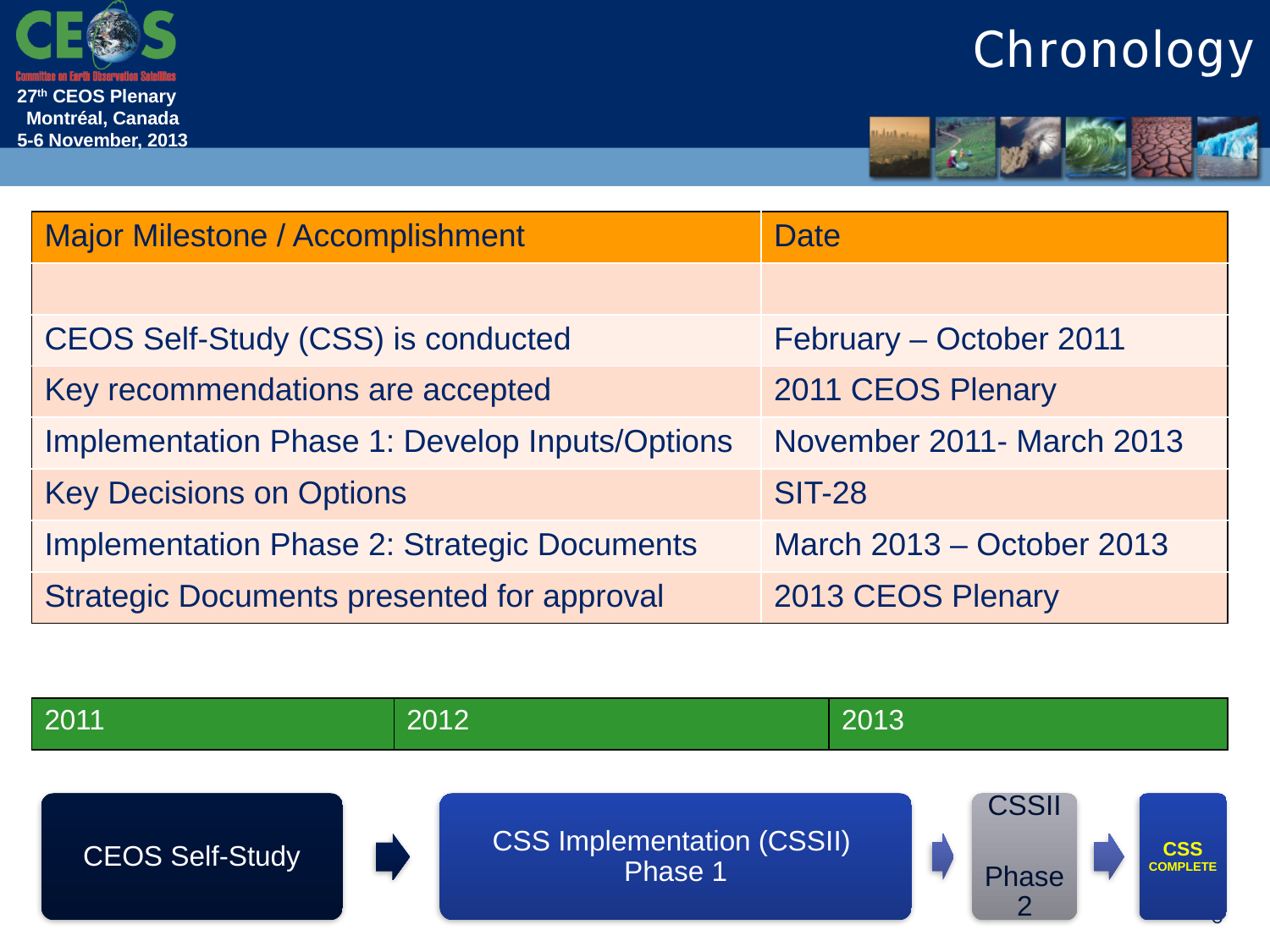

Chronology
| Major Milestone / Accomplishment | Date |
| --- | --- |
|  |  |
| CEOS Self-Study (CSS) is conducted | February – October 2011 |
| Key recommendations are accepted | 2011 CEOS Plenary |
| Implementation Phase 1: Develop Inputs/Options | November 2011- March 2013 |
| Key Decisions on Options | SIT-28 |
| Implementation Phase 2: Strategic Documents | March 2013 – October 2013 |
| Strategic Documents presented for approval | 2013 CEOS Plenary |
| 2011 | 2012 | 2013 |
| --- | --- | --- |
CEOS Self-Study

CSS Implementation (CSSII)  Phase 1

CSSII
 Phase 2

CSS COMPLETE
3